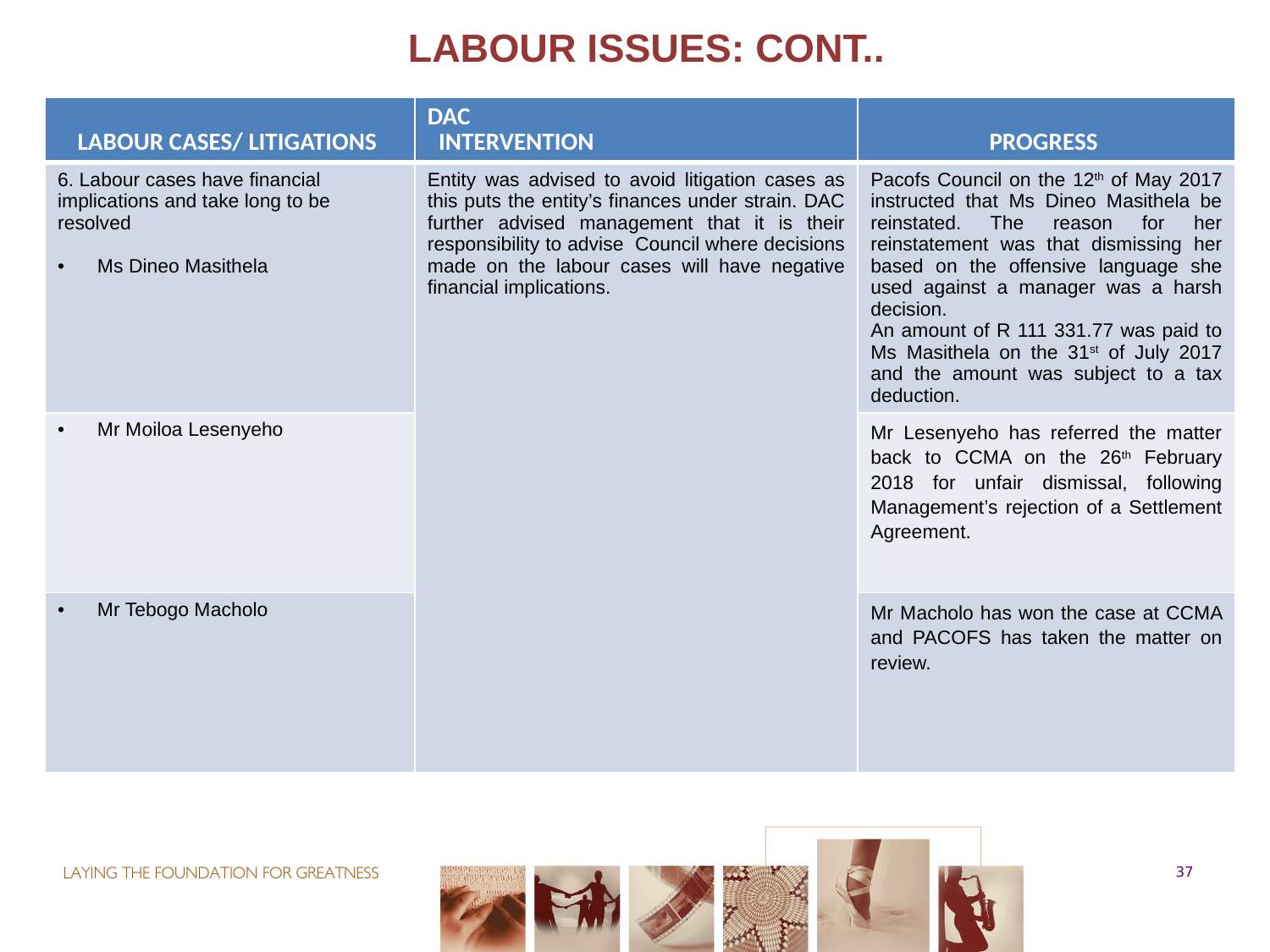

# LABOUR ISSUES: CONT..

| LABOUR CASES/ LITIGATIONS | DAC INTERVENTION | PROGRESS |
| --- | --- | --- |
| 6. Labour cases have financial implications and take long to be resolved Ms Dineo Masithela | Entity was advised to avoid litigation cases as this puts the entity’s finances under strain. DAC further advised management that it is their responsibility to advise Council where decisions made on the labour cases will have negative financial implications. | Pacofs Council on the 12th of May 2017 instructed that Ms Dineo Masithela be reinstated. The reason for her reinstatement was that dismissing her based on the offensive language she used against a manager was a harsh decision. An amount of R 111 331.77 was paid to Ms Masithela on the 31st of July 2017 and the amount was subject to a tax deduction. |
| Mr Moiloa Lesenyeho |  | Mr Lesenyeho has referred the matter back to CCMA on the 26th February 2018 for unfair dismissal, following Management’s rejection of a Settlement Agreement. |
| Mr Tebogo Macholo |  | Mr Macholo has won the case at CCMA and PACOFS has taken the matter on review. |

37